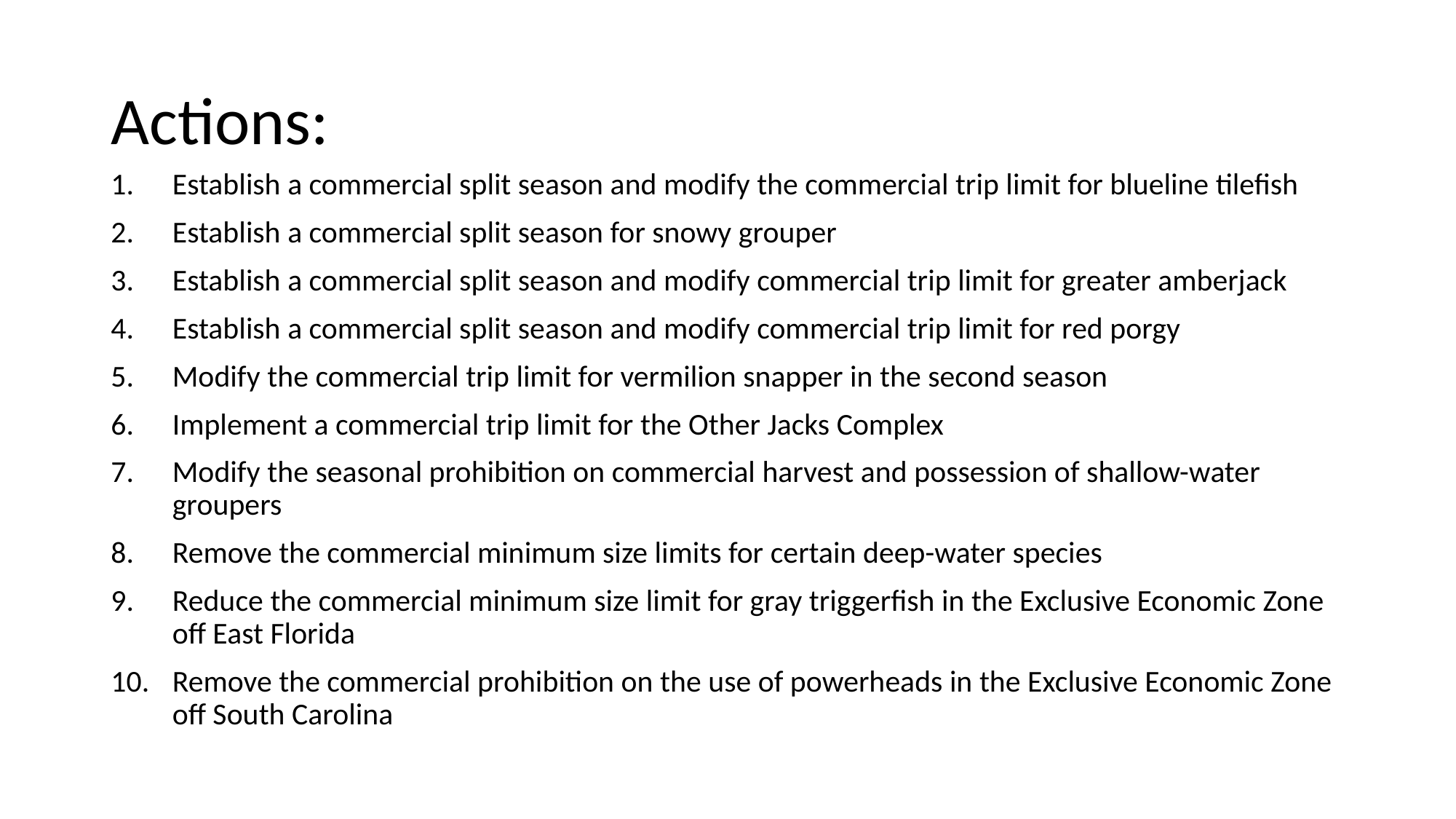

# Actions:
Establish a commercial split season and modify the commercial trip limit for blueline tilefish
Establish a commercial split season for snowy grouper
Establish a commercial split season and modify commercial trip limit for greater amberjack
Establish a commercial split season and modify commercial trip limit for red porgy
Modify the commercial trip limit for vermilion snapper in the second season
Implement a commercial trip limit for the Other Jacks Complex
Modify the seasonal prohibition on commercial harvest and possession of shallow-water groupers
Remove the commercial minimum size limits for certain deep-water species
Reduce the commercial minimum size limit for gray triggerfish in the Exclusive Economic Zone off East Florida
Remove the commercial prohibition on the use of powerheads in the Exclusive Economic Zone off South Carolina